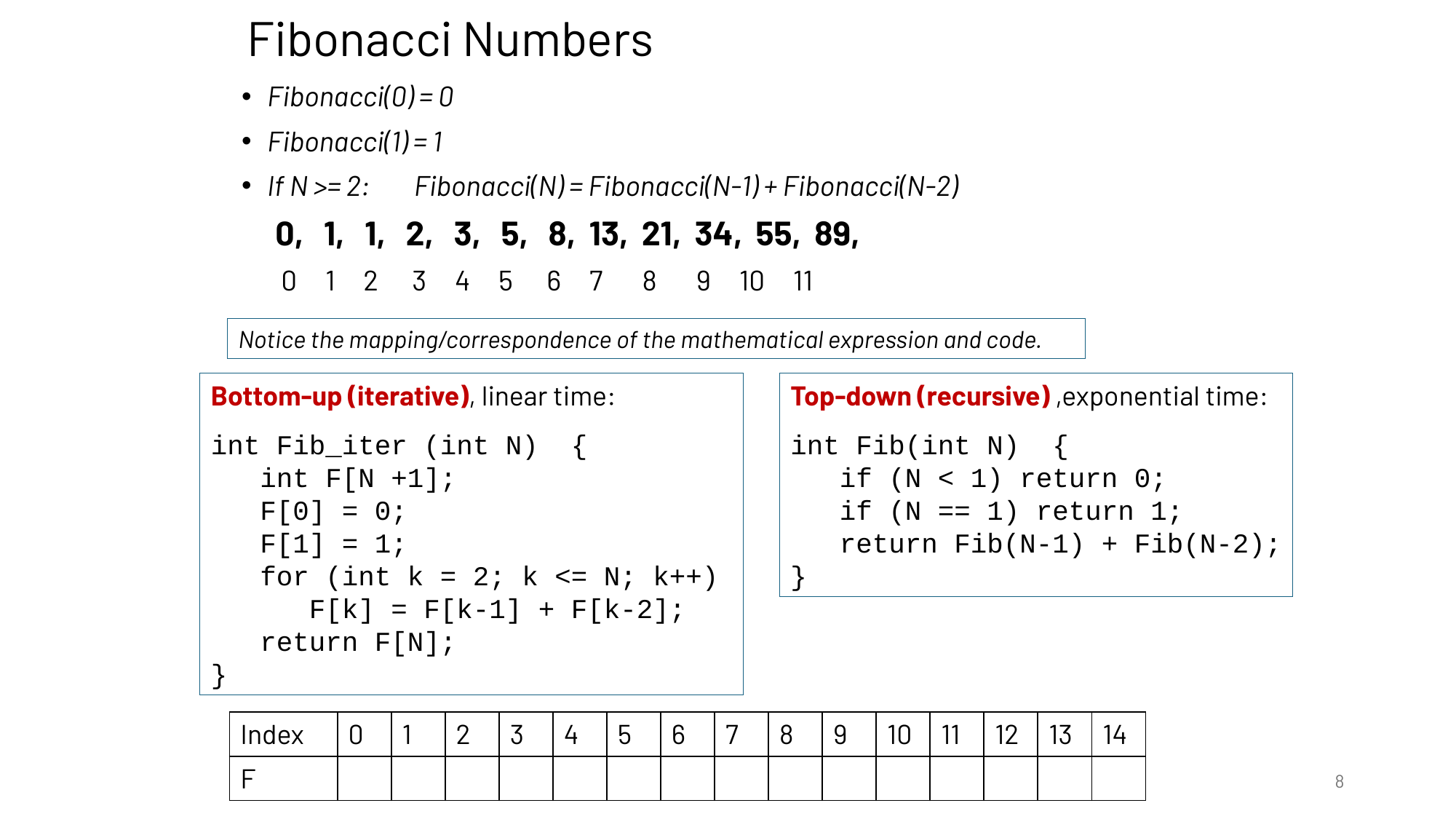

# Fibonacci Numbers
Fibonacci(0) = 0
Fibonacci(1) = 1
If N >= 2:        Fibonacci(N) = Fibonacci(N-1) + Fibonacci(N-2)
     0,   1,   1,   2,   3,   5,   8,  13,  21,  34,  55,  89,
       0     1     2      3     4     5      6     7       8       9     10     11

Notice the mapping/correspondence of the mathematical expression and code.
Bottom-up (iterative), linear time:

int Fib_iter (int N)  {
   int F[N +1];
   F[0] = 0;
   F[1] = 1;
   for (int k = 2; k <= N; k++)
      F[k] = F[k-1] + F[k-2];
   return F[N];
}
Top-down (recursive) ,exponential time:

int Fib(int N)  {
   if (N < 1) return 0;
   if (N == 1) return 1;
   return Fib(N-1) + Fib(N-2);
}
| Index | 0 | 1 | 2 | 3 | 4 | 5 | 6 | 7 | 8 | 9 | 10 | 11 | 12 | 13 | 14 |
| --- | --- | --- | --- | --- | --- | --- | --- | --- | --- | --- | --- | --- | --- | --- | --- |
| F |  |  |  |  |  |  |  |  |  |  |  |  |  |  |  |
8